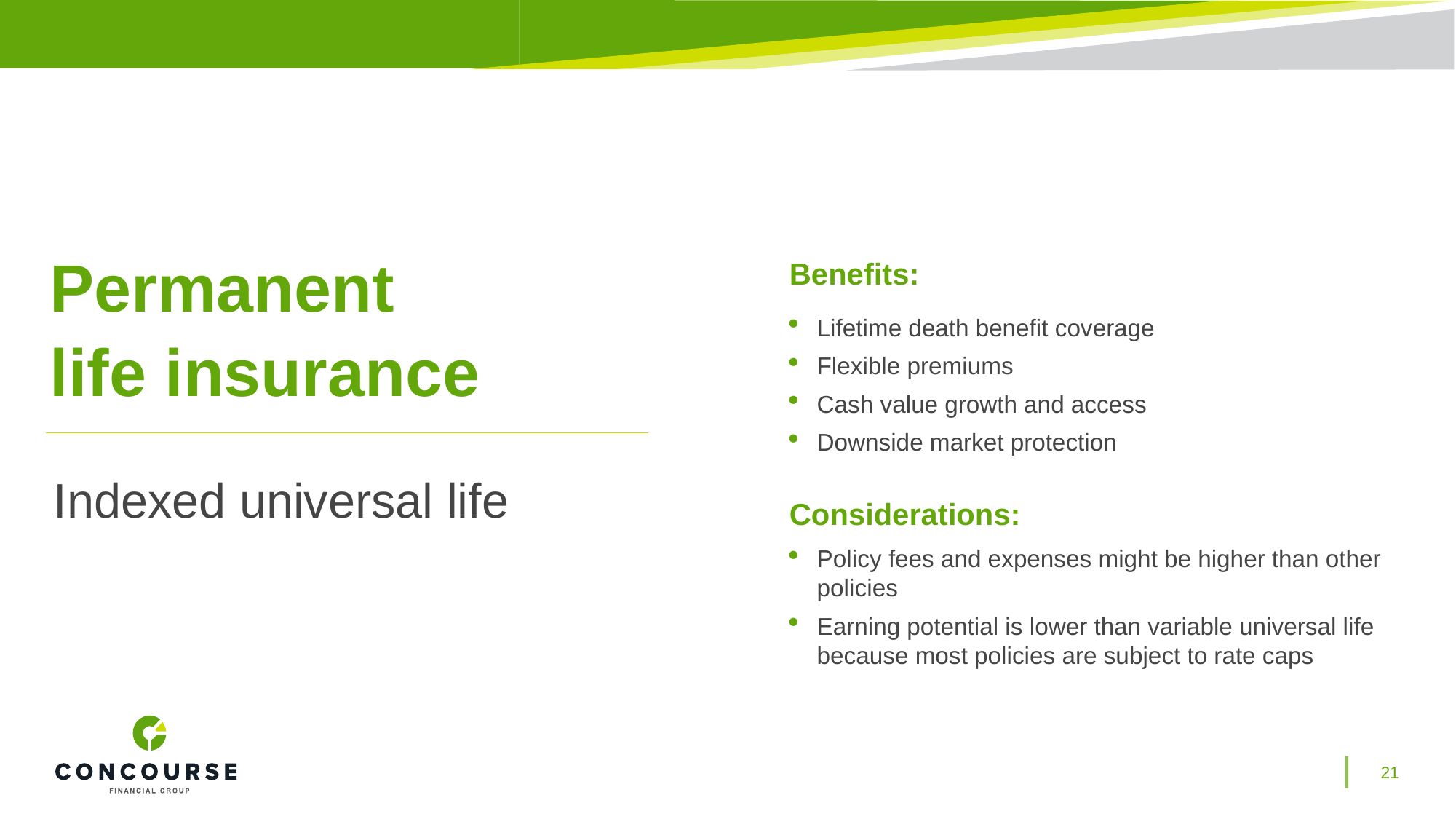

Benefits:
Lifetime death benefit coverage
Flexible premiums
Cash value growth and access
Downside market protection
Considerations:
Policy fees and expenses might be higher than other policies
Earning potential is lower than variable universal life because most policies are subject to rate caps
Permanent
life insurance
Indexed universal life